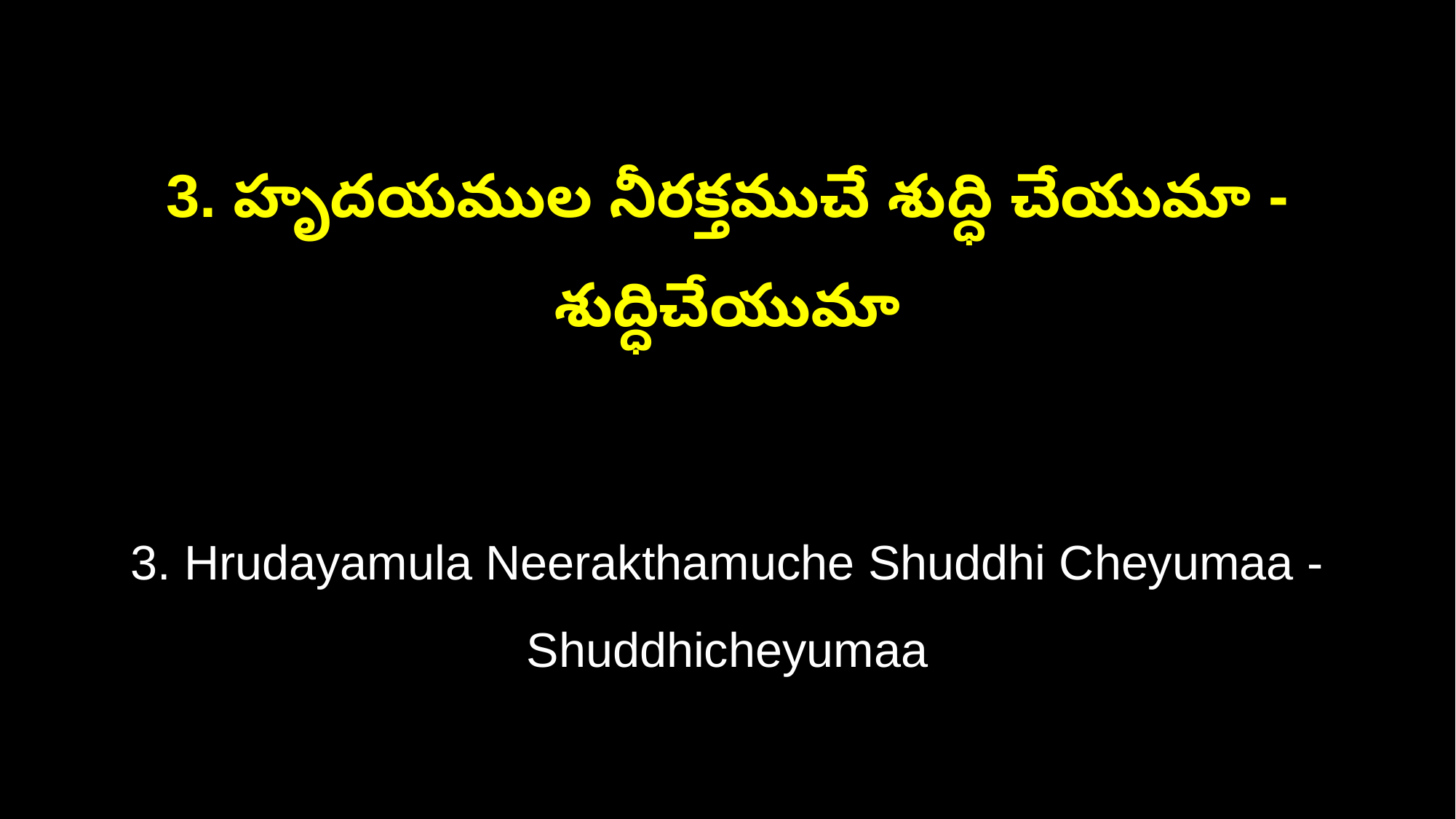

3. హృదయముల నీరక్తముచే శుద్ధి చేయుమా - శుద్ధిచేయుమా
3. Hrudayamula Neerakthamuche Shuddhi Cheyumaa - Shuddhicheyumaa